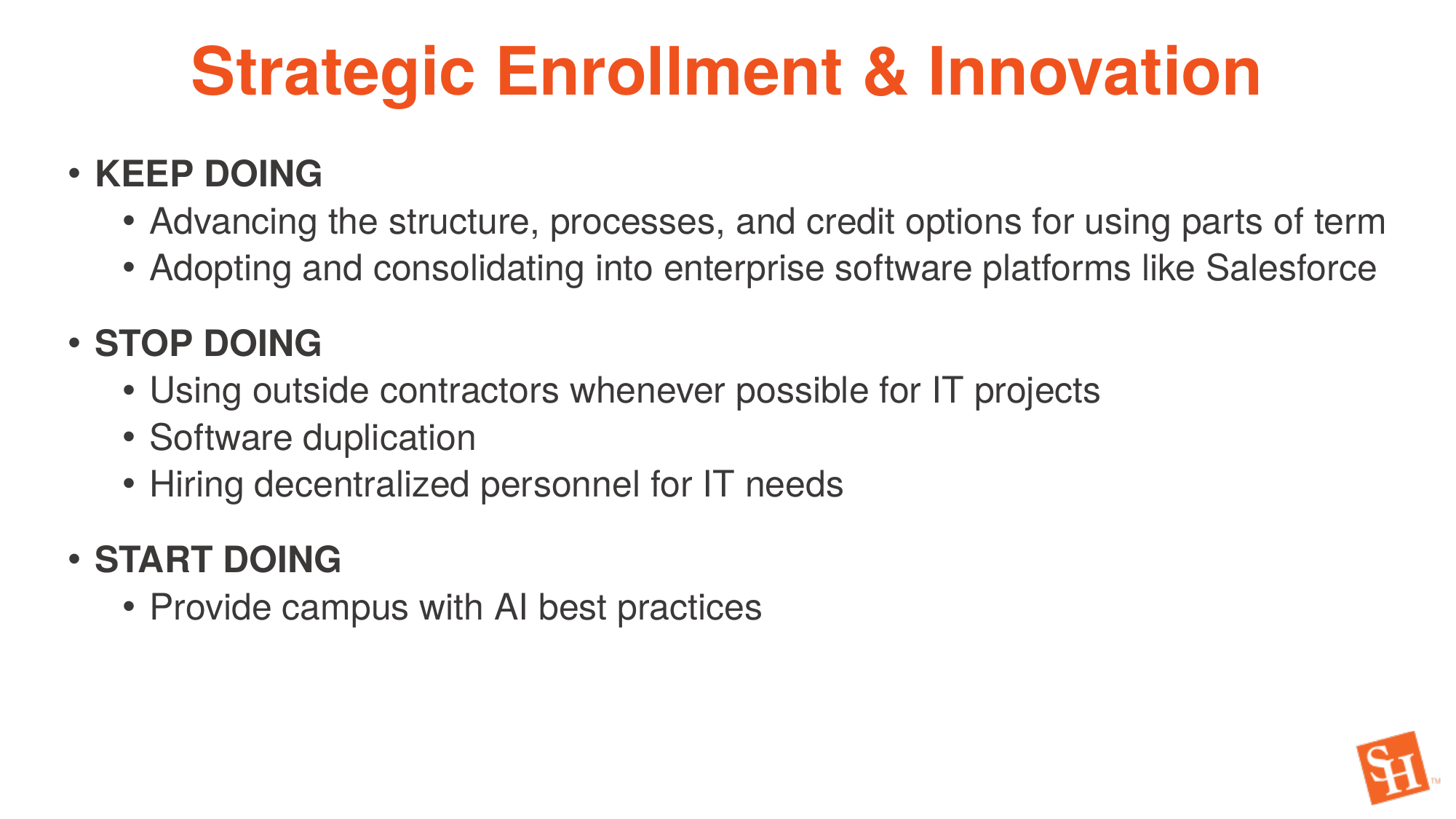

# Strategic Enrollment & Innovation
KEEP DOING
Advancing the structure, processes, and credit options for using parts of term
Adopting and consolidating into enterprise software platforms like Salesforce
STOP DOING
Using outside contractors whenever possible for IT projects
Software duplication
Hiring decentralized personnel for IT needs
START DOING
Provide campus with AI best practices